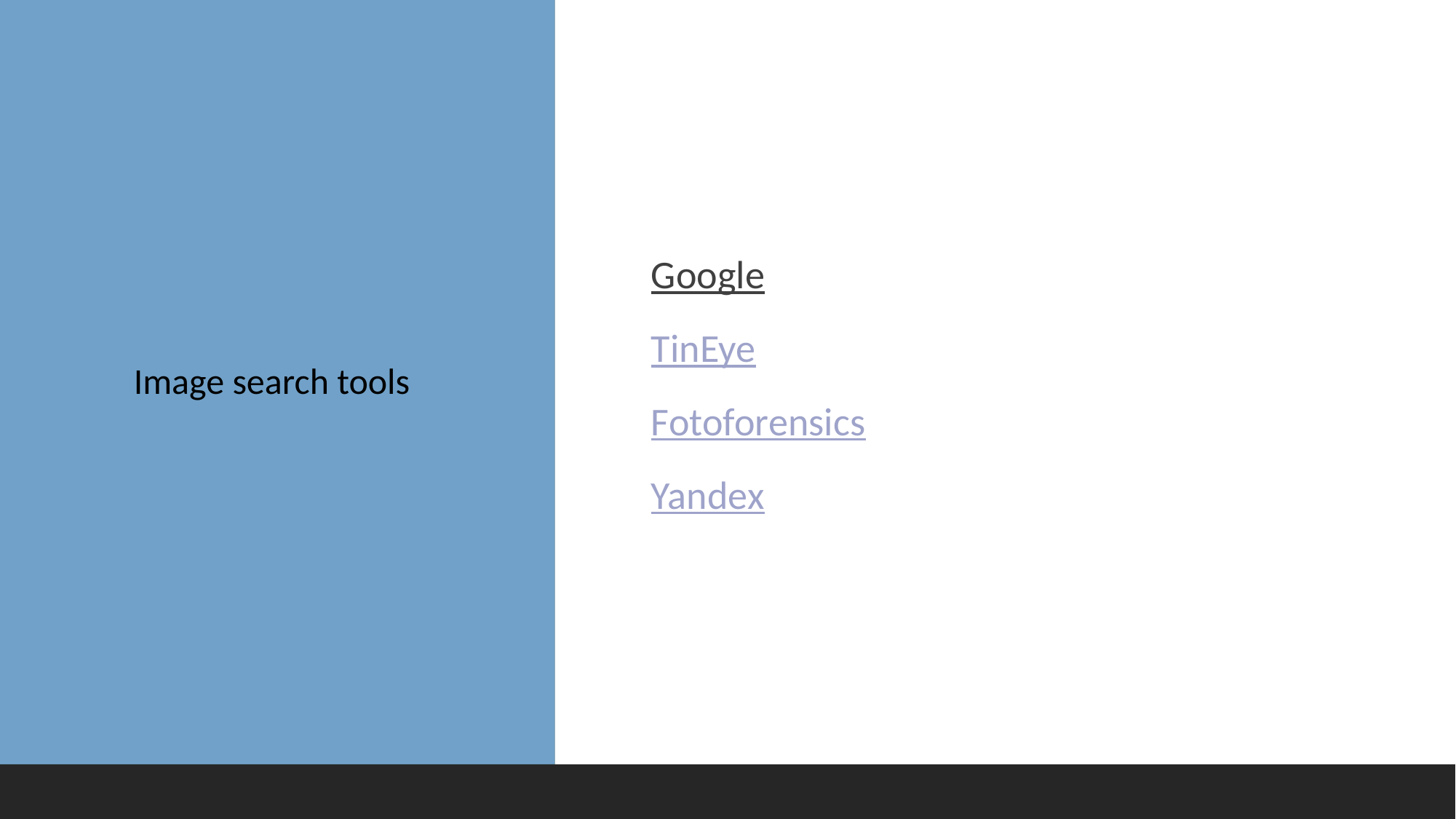

# Image search tools

Google
TinEye
Fotoforensics
Yandex